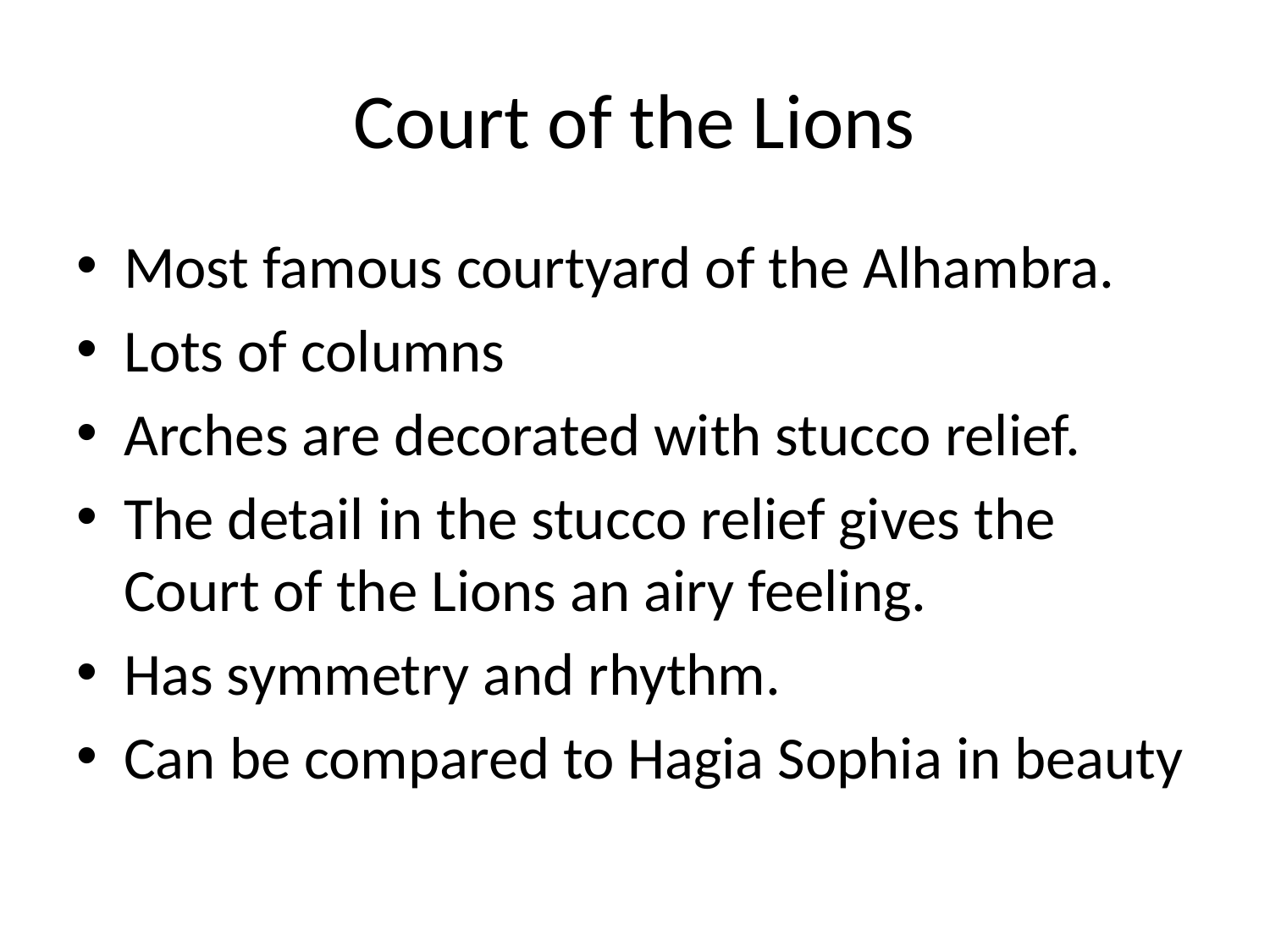

# Court of the Lions
Most famous courtyard of the Alhambra.
Lots of columns
Arches are decorated with stucco relief.
The detail in the stucco relief gives the Court of the Lions an airy feeling.
Has symmetry and rhythm.
Can be compared to Hagia Sophia in beauty